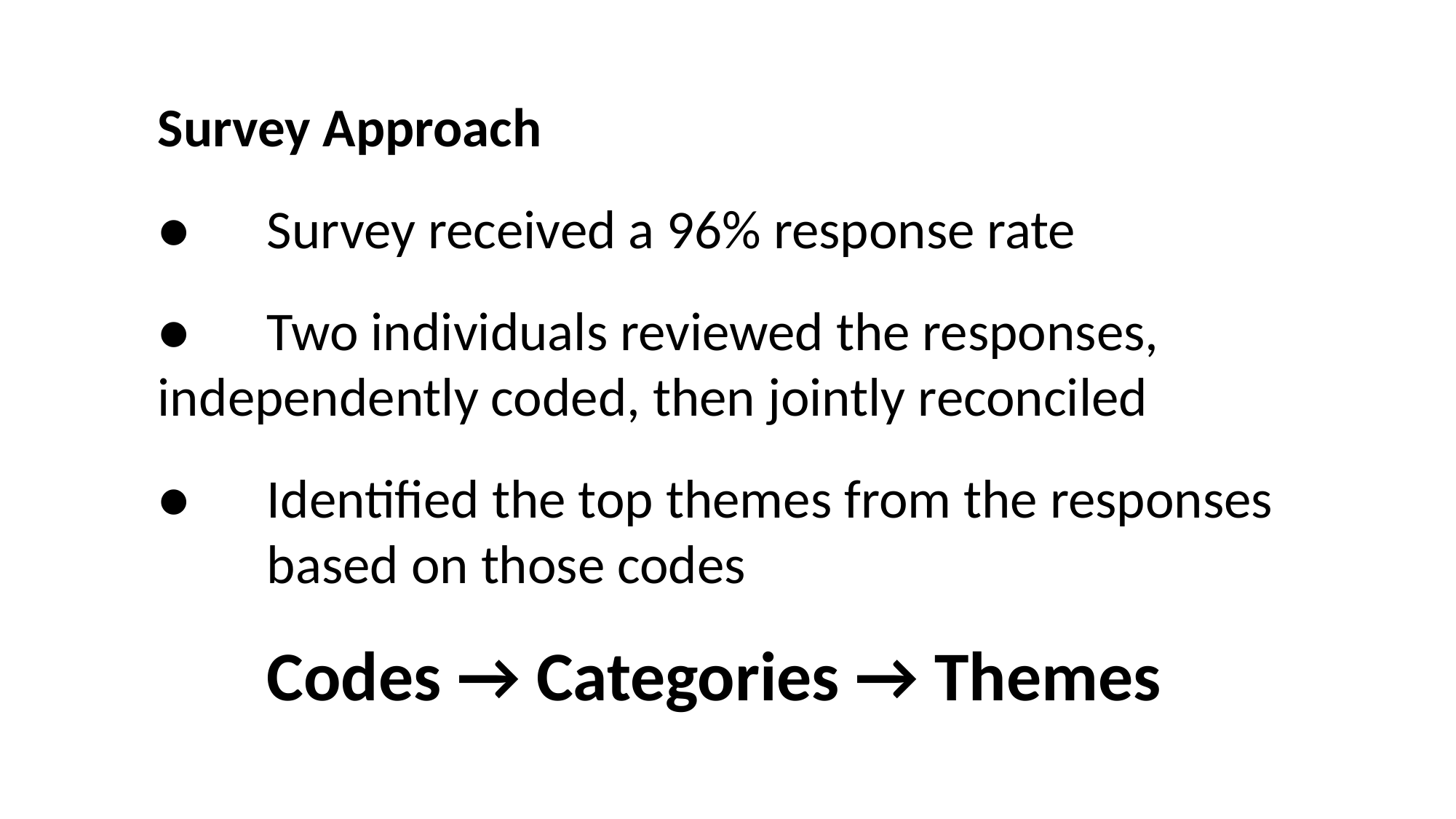

Survey Approach
●	Survey received a 96% response rate
● 	Two individuals reviewed the responses, 	independently coded, then jointly reconciled
● 	Identified the top themes from the responses 	based on those codes
	Codes → Categories → Themes